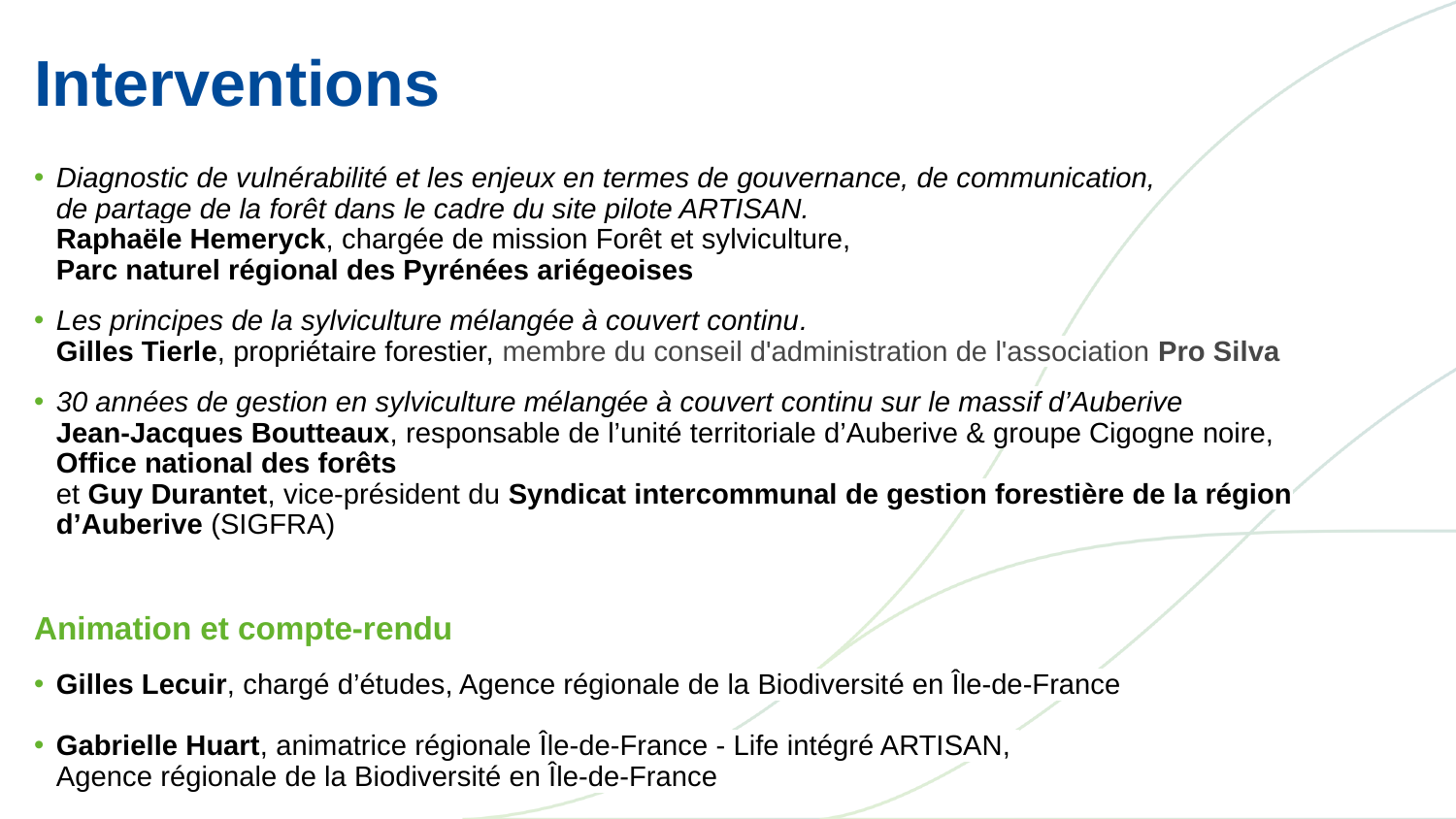

# Interventions
Diagnostic de vulnérabilité et les enjeux en termes de gouvernance, de communication,
de partage de la forêt dans le cadre du site pilote ARTISAN.
Raphaële Hemeryck, chargée de mission Forêt et sylviculture,
Parc naturel régional des Pyrénées ariégeoises
Les principes de la sylviculture mélangée à couvert continu.
Gilles Tierle, propriétaire forestier, membre du conseil d'administration de l'association Pro Silva
30 années de gestion en sylviculture mélangée à couvert continu sur le massif d’Auberive
Jean-Jacques Boutteaux, responsable de l’unité territoriale d’Auberive & groupe Cigogne noire,
Office national des forêts
et Guy Durantet, vice-président du Syndicat intercommunal de gestion forestière de la région d’Auberive (SIGFRA)

Animation et compte-rendu
Gilles Lecuir, chargé d’études, Agence régionale de la Biodiversité en Île-de-France

Gabrielle Huart, animatrice régionale Île-de-France - Life intégré ARTISAN,
Agence régionale de la Biodiversité en Île-de-France